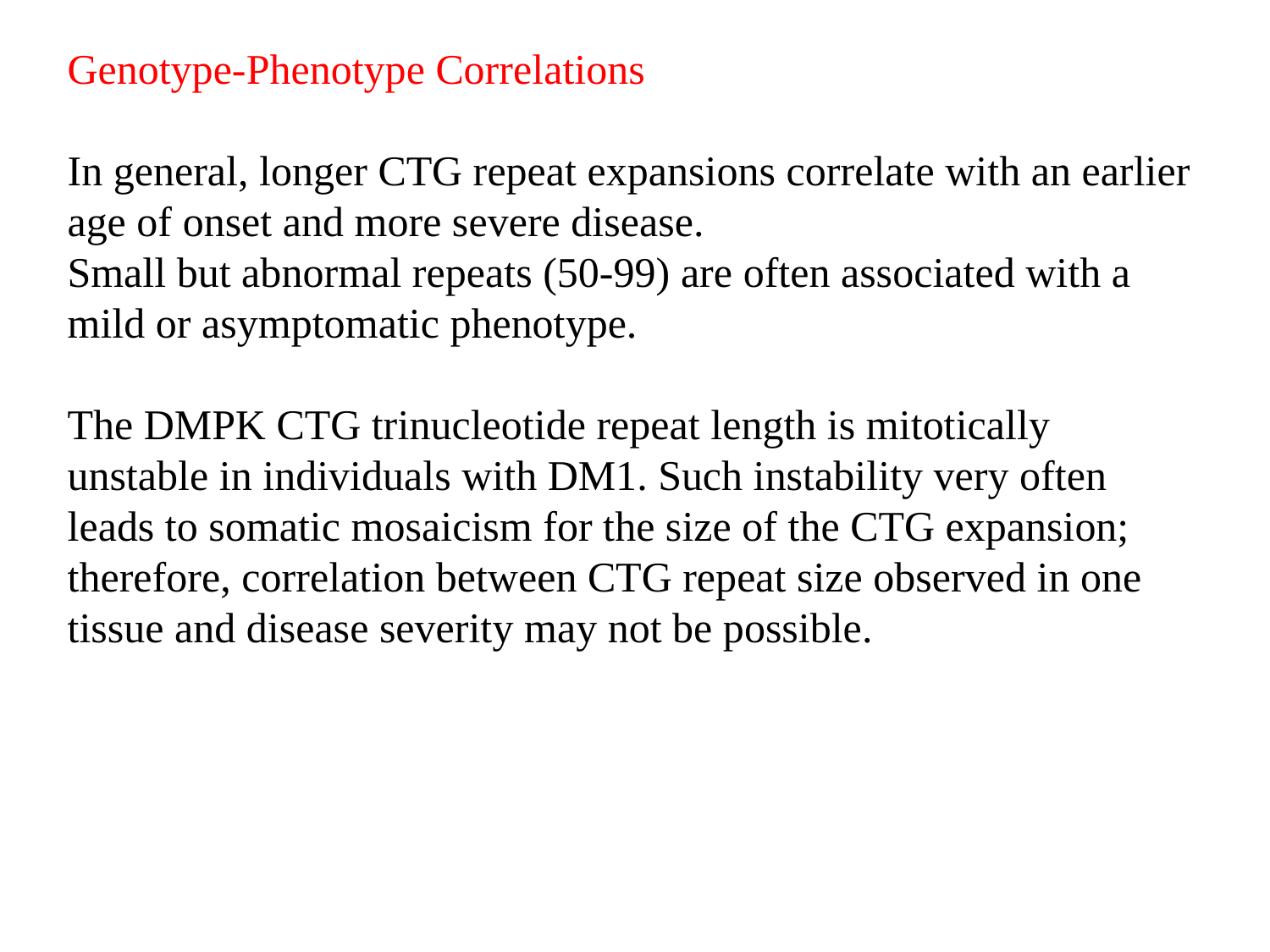

Genotype-Phenotype Correlations

In general, longer CTG repeat expansions correlate with an earlier age of onset and more severe disease.
Small but abnormal repeats (50-99) are often associated with a mild or asymptomatic phenotype.

The DMPK CTG trinucleotide repeat length is mitotically unstable in individuals with DM1. Such instability very often leads to somatic mosaicism for the size of the CTG expansion; therefore, correlation between CTG repeat size observed in one tissue and disease severity may not be possible.